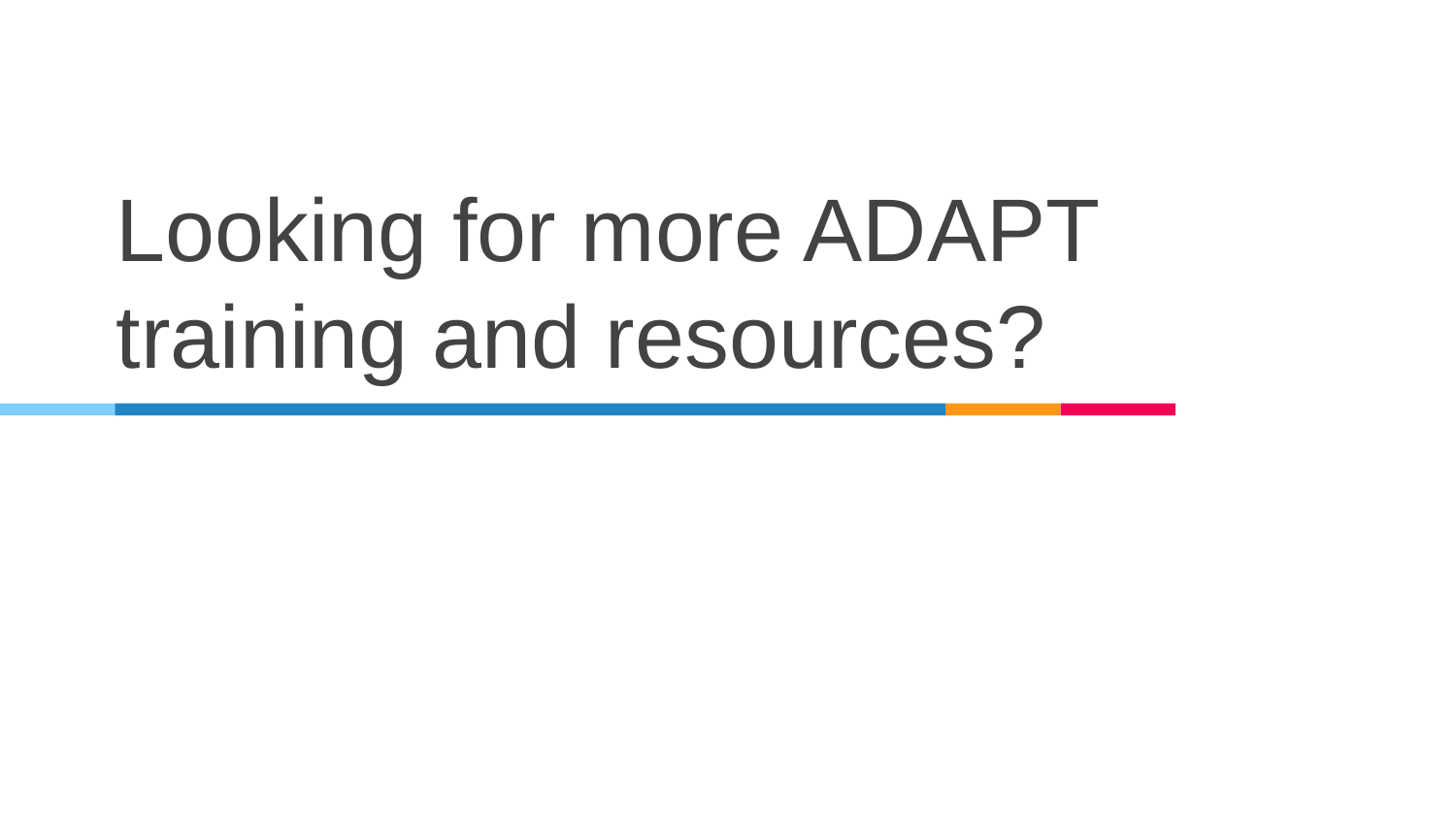

# Looking for more ADAPT training and resources?